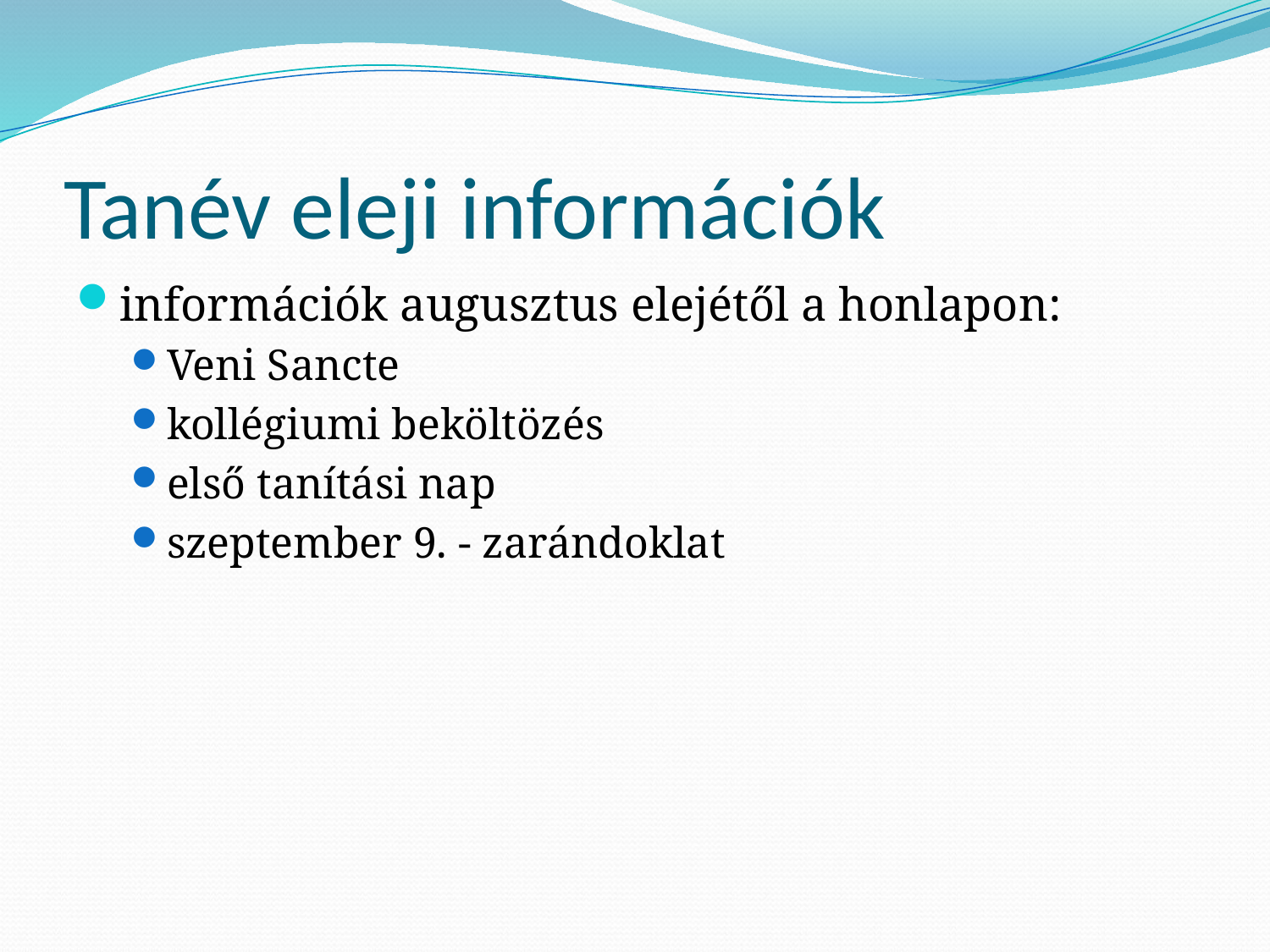

# Tanév eleji információk
információk augusztus elejétől a honlapon:
Veni Sancte
kollégiumi beköltözés
első tanítási nap
szeptember 9. - zarándoklat